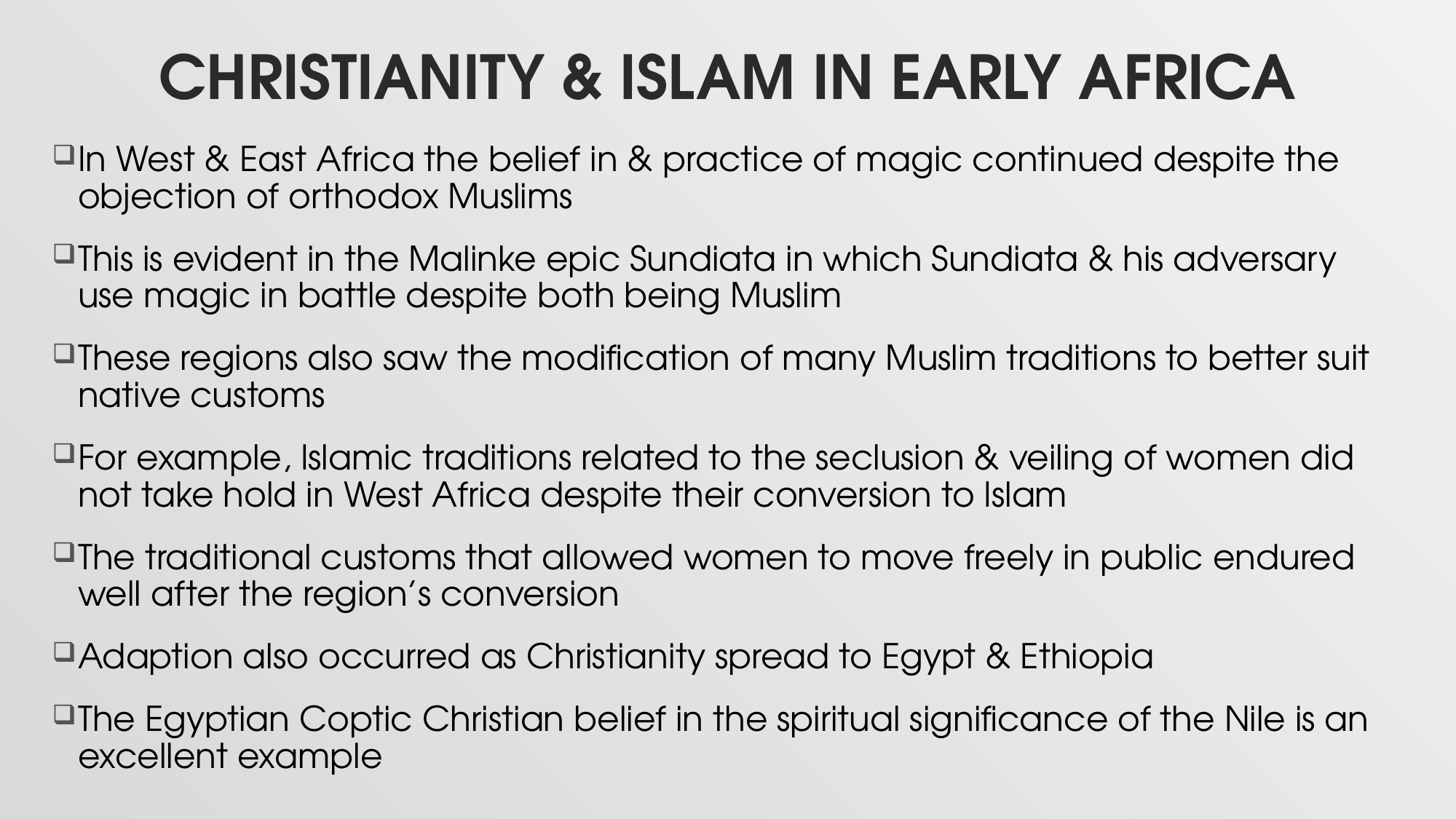

# Christianity & Islam In Early Africa
In West & East Africa the belief in & practice of magic continued despite the objection of orthodox Muslims
This is evident in the Malinke epic Sundiata in which Sundiata & his adversary use magic in battle despite both being Muslim
These regions also saw the modification of many Muslim traditions to better suit native customs
For example, Islamic traditions related to the seclusion & veiling of women did not take hold in West Africa despite their conversion to Islam
The traditional customs that allowed women to move freely in public endured well after the region’s conversion
Adaption also occurred as Christianity spread to Egypt & Ethiopia
The Egyptian Coptic Christian belief in the spiritual significance of the Nile is an excellent example